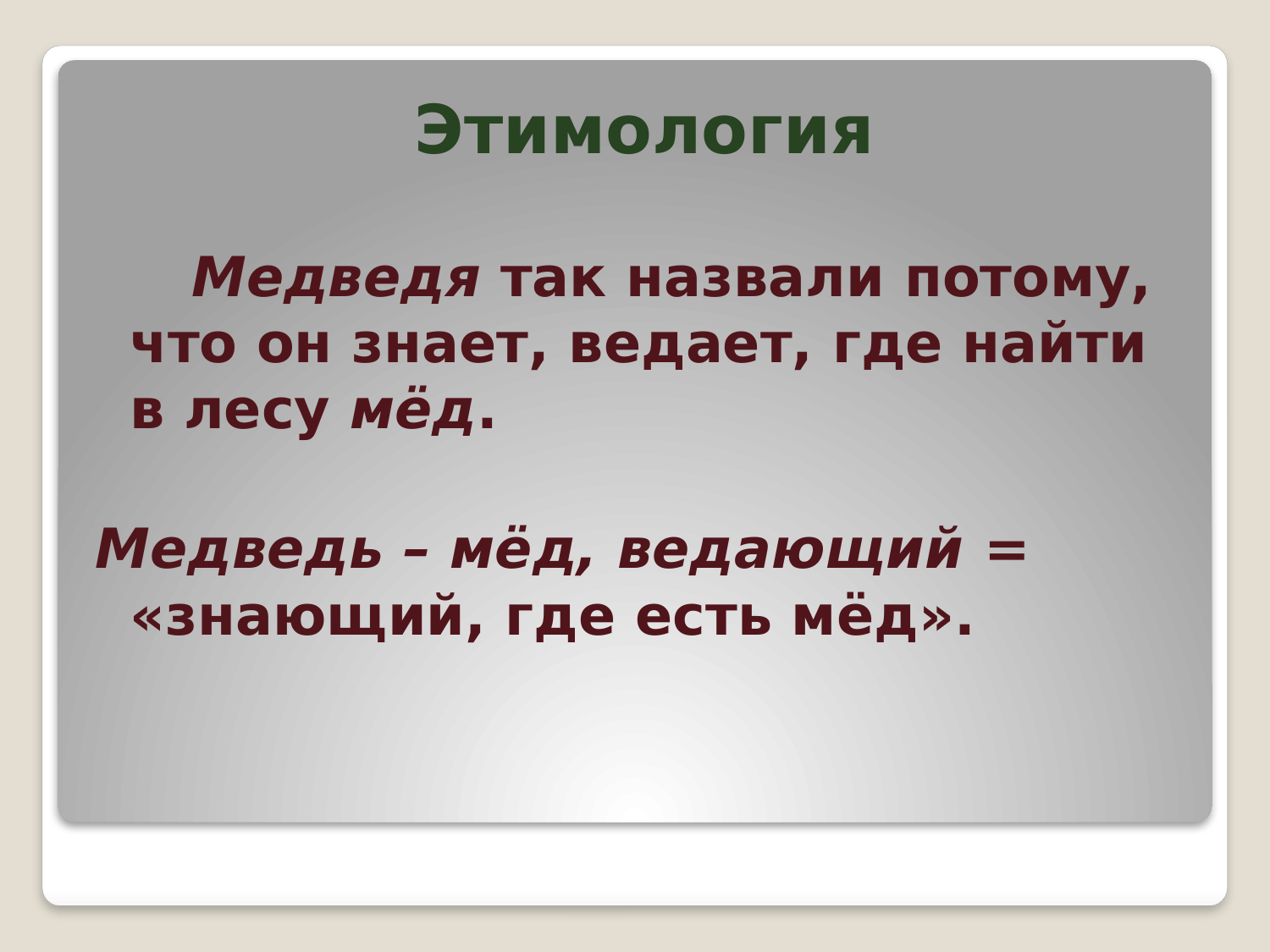

Этимология

     Медведя так назвали потому, что он знает, ведает, где найти в лесу мёд.

Медведь – мёд, ведающий = «знающий, где есть мёд».
#